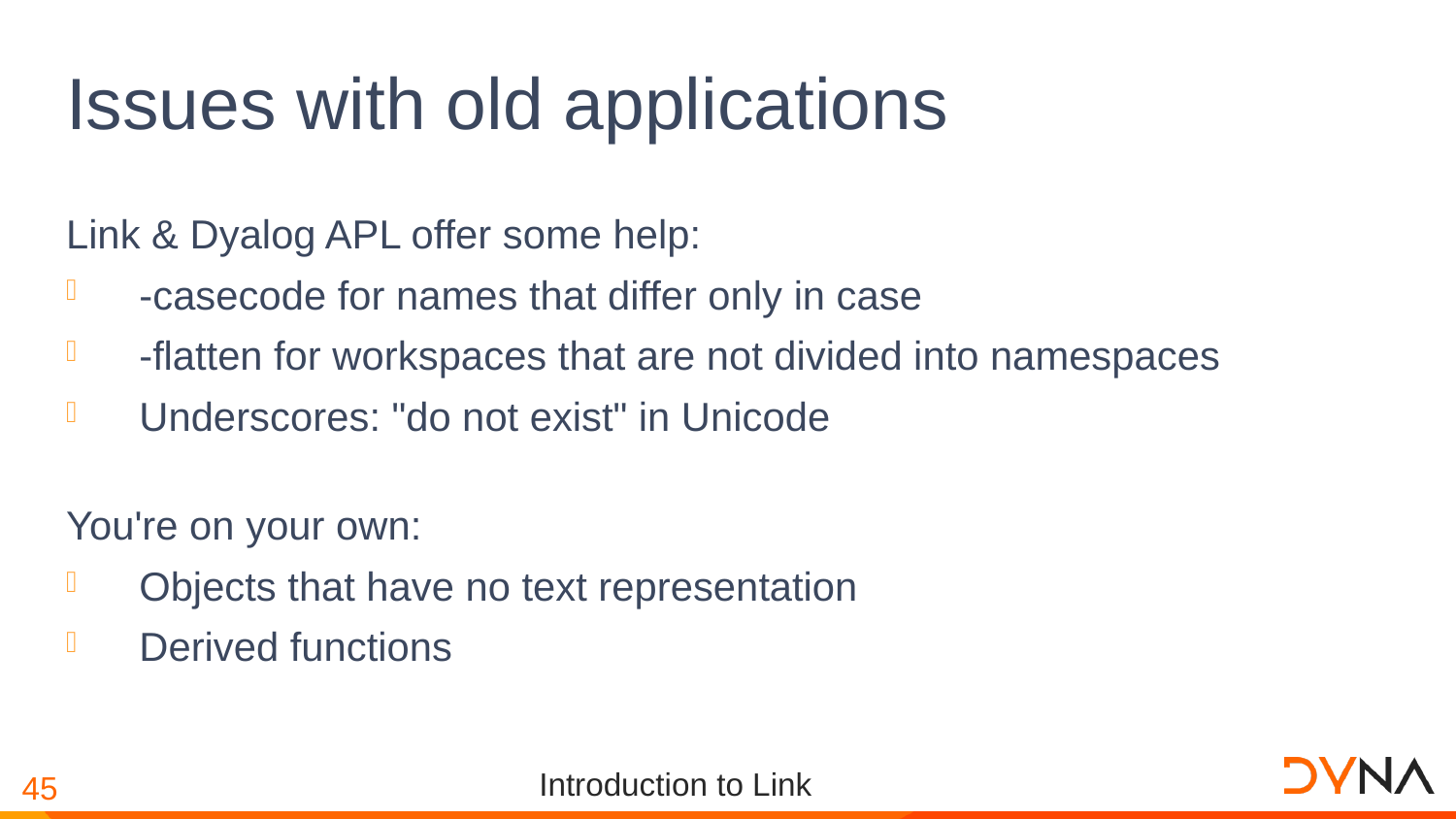

# Issues with old applications
Link & Dyalog APL offer some help:
-casecode for names that differ only in case
-flatten for workspaces that are not divided into namespaces
Underscores: "do not exist" in Unicode
You're on your own:
Objects that have no text representation
Derived functions